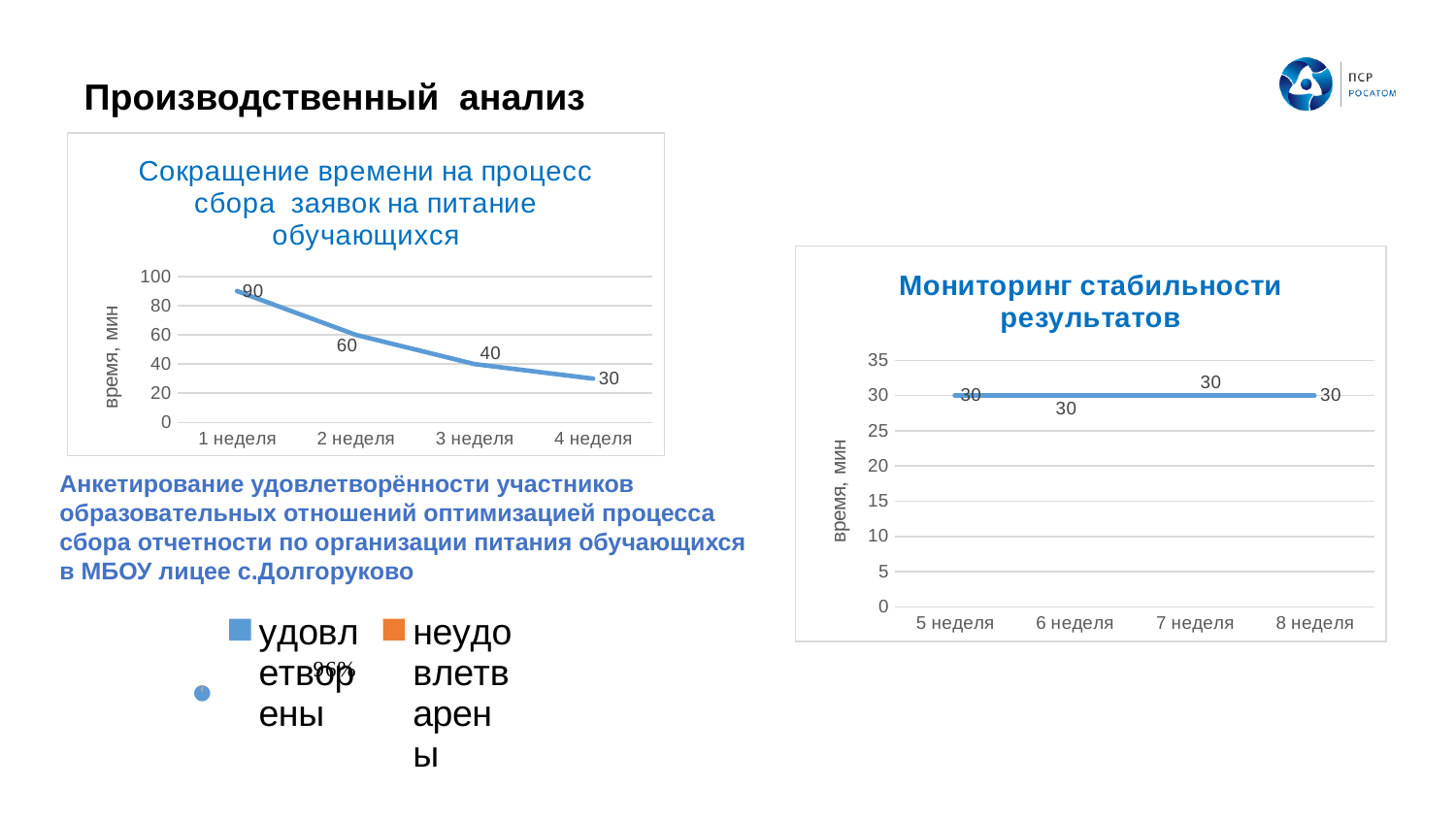

11
Производственный  анализ

### Chart: Сокращение времени на процесс сбора  заявок на питание обучающихся

| Category |  |
|---|---|
| 1 неделя | 90.0 |
| 2 неделя | 60.0 |
| 3 неделя | 40.0 |
| 4 неделя | 30.0 |

### Chart: Мониторинг стабильности результатов

| Category |  |
|---|---|
| 5 неделя | 30.0 |
| 6 неделя | 30.0 |
| 7 неделя | 30.0 |
| 8 неделя | 30.0 |
Анкетирование удовлетворённости участников образовательных отношений оптимизацией процесса сбора отчетности по организации питания обучающихся в МБОУ лицее с.Долгоруково

### Chart

| Category | Доля удовлетворенных |
|---|---|
| удовлетворены | 97.0 |
| неудовлетварены | 3.0 |